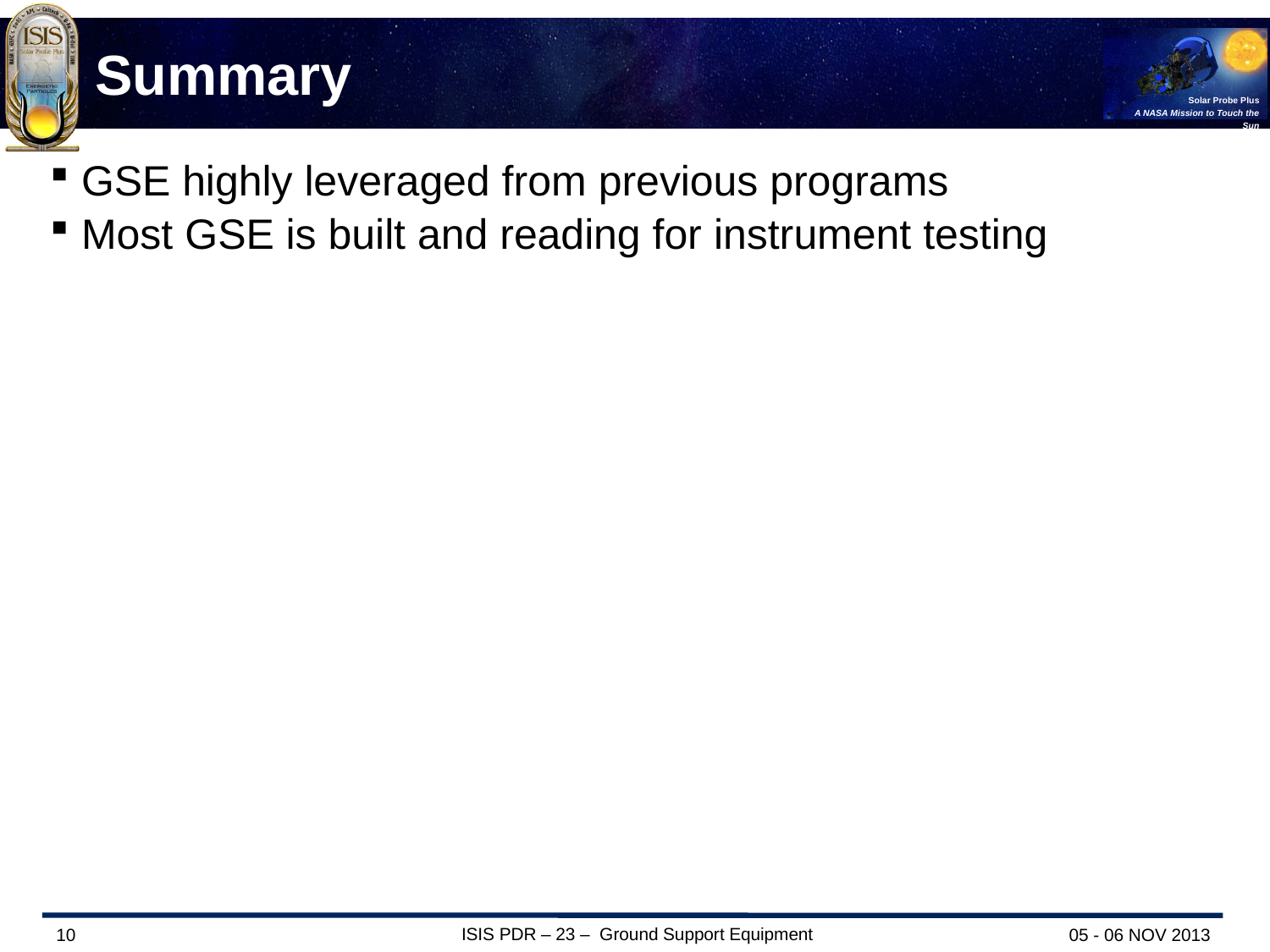

# Summary
GSE highly leveraged from previous programs
Most GSE is built and reading for instrument testing